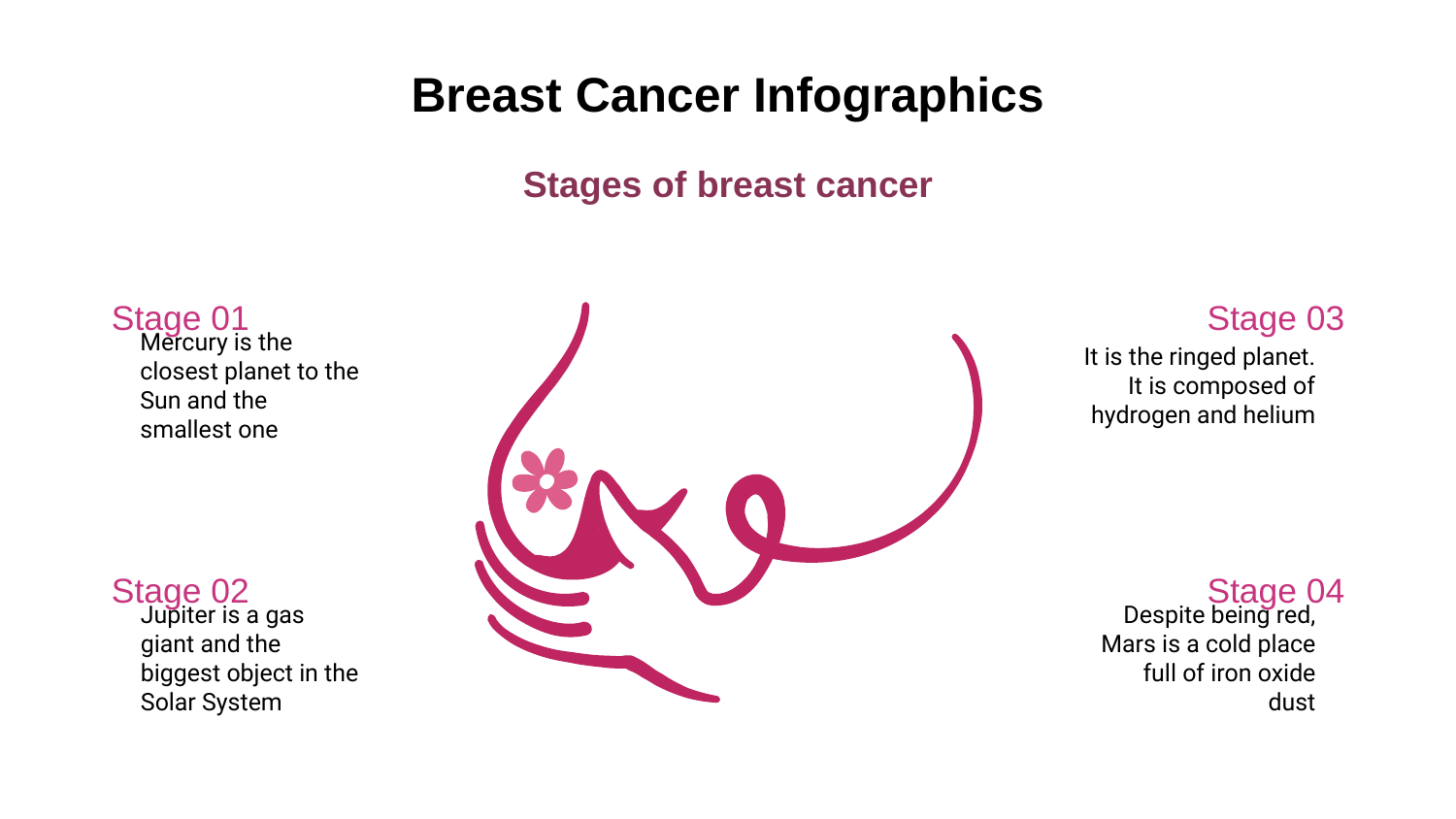

# Breast Cancer Infographics
Stages of breast cancer
Stage 01
Stage 03

It is the ringed planet. It is composed of hydrogen and helium
Mercury is the closest planet to the Sun and the smallest one
Stage 04
Stage 02
Jupiter is a gas giant and the biggest object in the Solar System
Despite being red, Mars is a cold place full of iron oxide dust